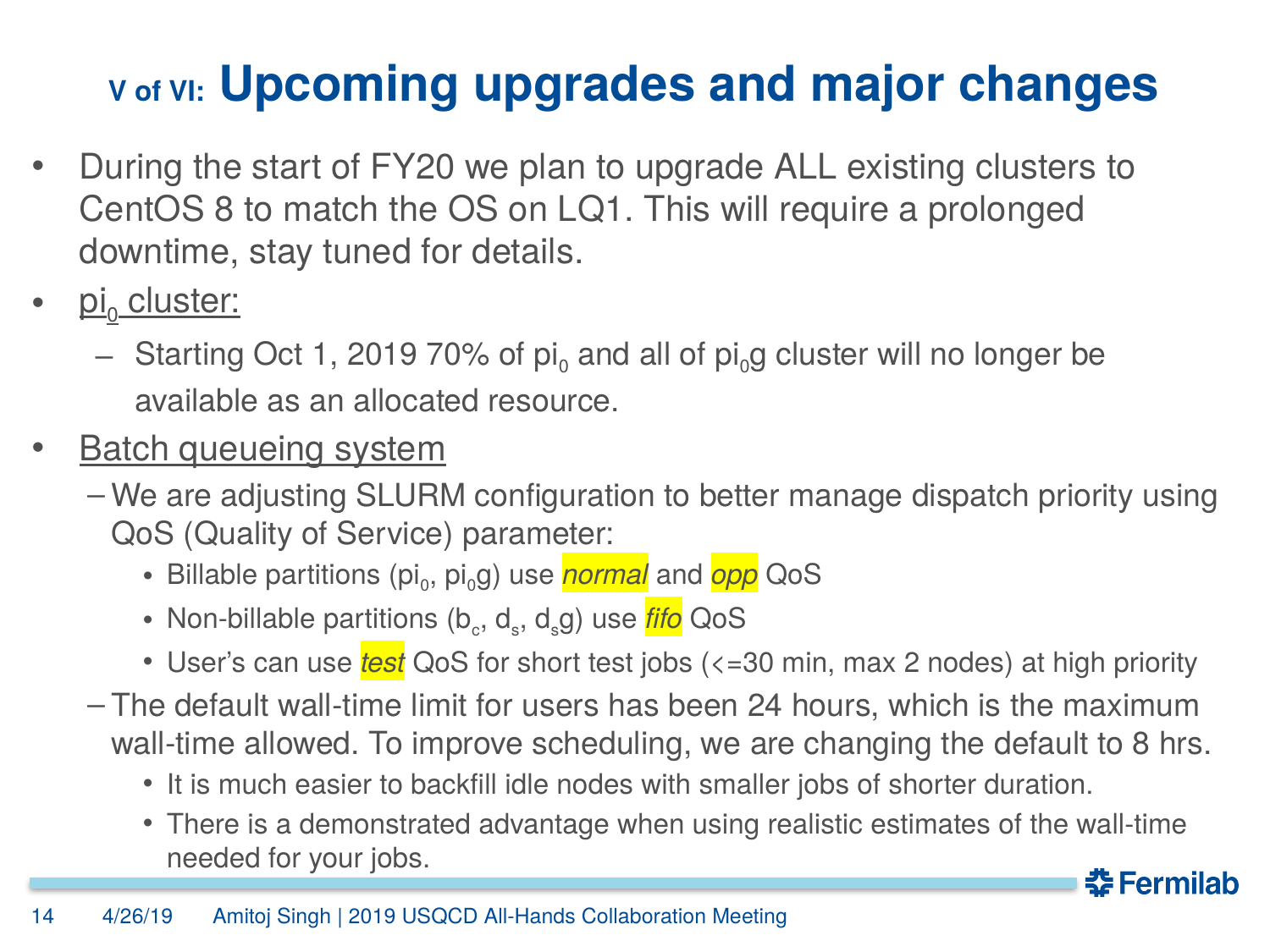

# V of VI: Upcoming upgrades and major changes
During the start of FY20 we plan to upgrade ALL existing clusters to CentOS 8 to match the OS on LQ1. This will require a prolonged downtime, stay tuned for details.
pi0 cluster:
Starting Oct 1, 2019 70% of pi0 and all of pi0g cluster will no longer be available as an allocated resource.
Batch queueing system
We are adjusting SLURM configuration to better manage dispatch priority using QoS (Quality of Service) parameter:
Billable partitions (pi0, pi0g) use normal and opp QoS
Non-billable partitions (bc, ds, dsg) use fifo QoS
User’s can use test QoS for short test jobs (<=30 min, max 2 nodes) at high priority
The default wall-time limit for users has been 24 hours, which is the maximum wall-time allowed. To improve scheduling, we are changing the default to 8 hrs.
It is much easier to backfill idle nodes with smaller jobs of shorter duration.
There is a demonstrated advantage when using realistic estimates of the wall-time needed for your jobs.
14
4/26/19
Amitoj Singh | 2019 USQCD All-Hands Collaboration Meeting